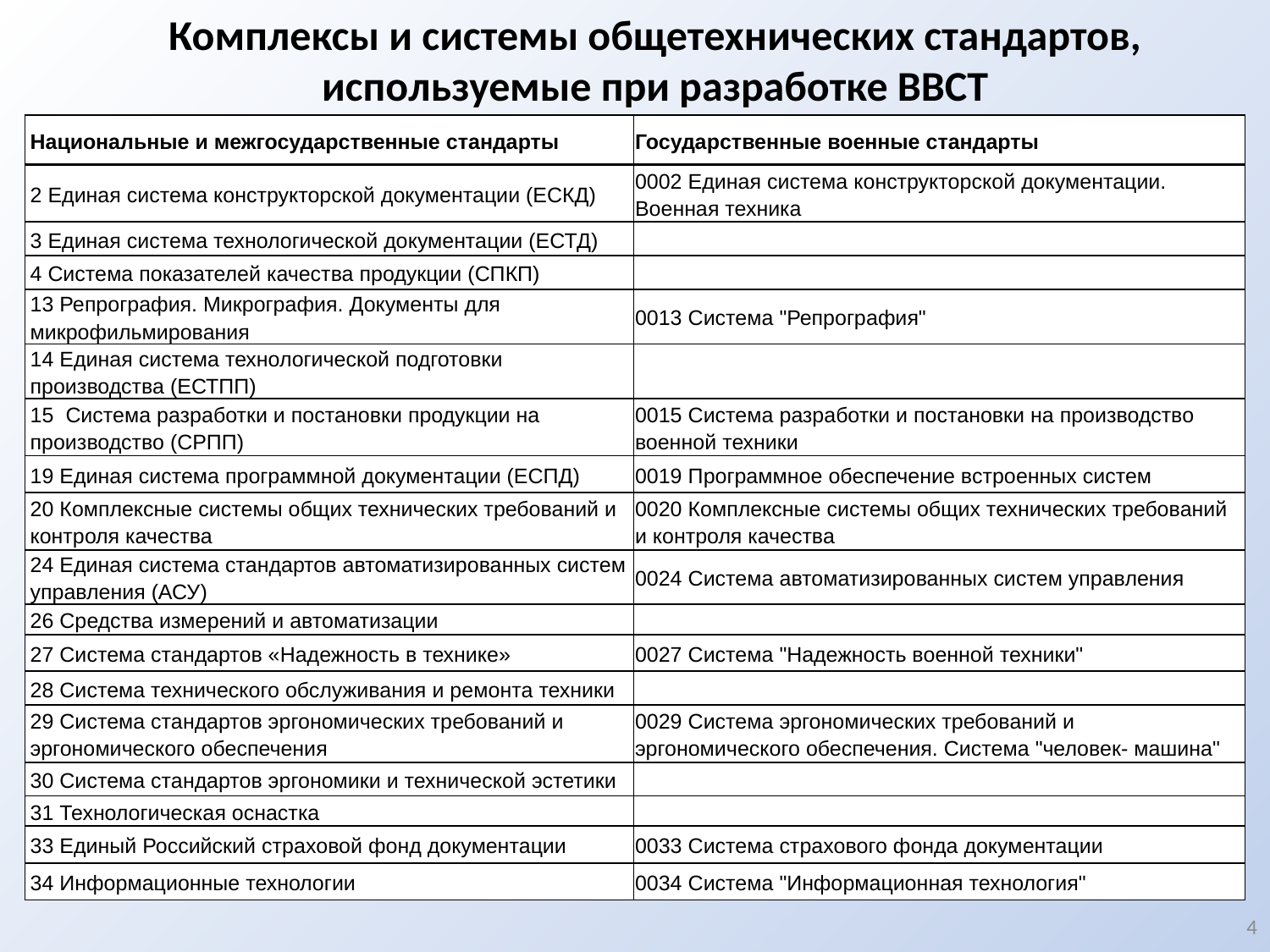

Комплексы и системы общетехнических стандартов, используемые при разработке ВВСТ
| Национальные и межгосударственные стандарты | Государственные военные стандарты |
| --- | --- |
| 2 Единая система конструкторской документации (ЕСКД) | 0002 Единая система конструкторской документации. Военная техника |
| 3 Единая система технологической документации (ЕСТД) |  |
| 4 Система показателей качества продукции (СПКП) |  |
| 13 Репрография. Микрография. Документы для микрофильмирования | 0013 Система "Репрография" |
| 14 Единая система технологической подготовки производства (ЕСТПП) |  |
| 15 Система разработки и постановки продукции на производство (СРПП) | 0015 Система разработки и постановки на производство военной техники |
| 19 Единая система программной документации (ЕСПД) | 0019 Программное обеспечение встроенных систем |
| 20 Комплексные системы общих технических требований и контроля качества | 0020 Комплексные системы общих технических требований и контроля качества |
| 24 Единая система стандартов автоматизированных систем управления (АСУ) | 0024 Система автоматизированных систем управления |
| 26 Средства измерений и автоматизации |  |
| 27 Система стандартов «Надежность в технике» | 0027 Система "Надежность военной техники" |
| 28 Система технического обслуживания и ремонта техники |  |
| 29 Система стандартов эргономических требований и эргономического обеспечения | 0029 Система эргономических требований и эргономического обеспечения. Система "человек- машина" |
| 30 Система стандартов эргономики и технической эстетики |  |
| 31 Технологическая оснастка |  |
| 33 Единый Российский страховой фонд документации | 0033 Система страхового фонда документации |
| 34 Информационные технологии | 0034 Система "Информационная технология" |

4